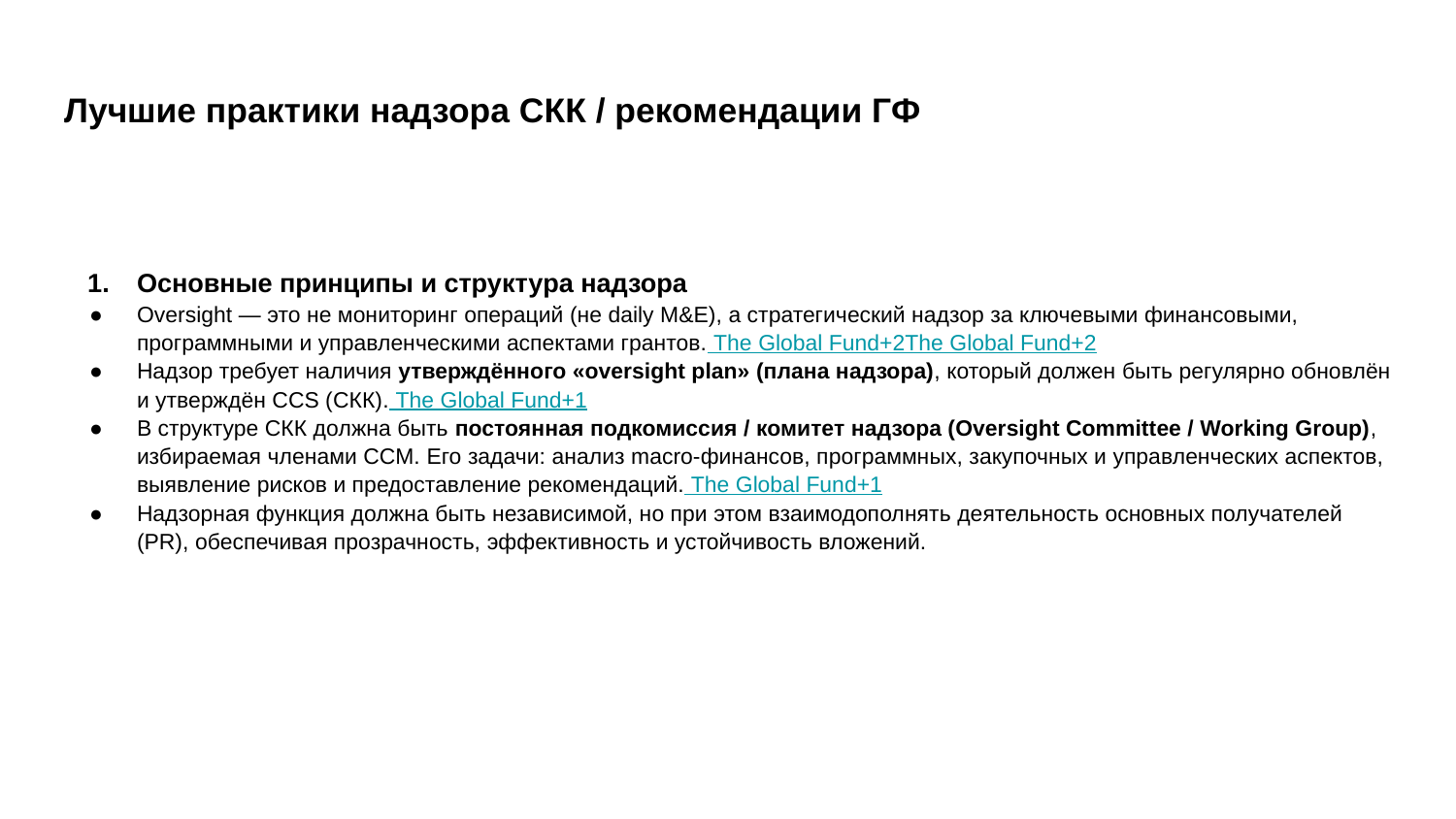

# Лучшие практики надзора СКК / рекомендации ГФ

Основные принципы и структура надзора
Oversight — это не мониторинг операций (не daily M&E), а стратегический надзор за ключевыми финансовыми, программными и управленческими аспектами грантов. The Global Fund+2The Global Fund+2
Надзор требует наличия утверждённого «oversight plan» (плана надзора), который должен быть регулярно обновлён и утверждён CCS (СКК). The Global Fund+1
В структуре СКК должна быть постоянная подкомиссия / комитет надзора (Oversight Committee / Working Group), избираемая членами CCM. Его задачи: анализ macro-финансов, программных, закупочных и управленческих аспектов, выявление рисков и предоставление рекомендаций. The Global Fund+1
Надзорная функция должна быть независимой, но при этом взаимодополнять деятельность основных получателей (PR), обеспечивая прозрачность, эффективность и устойчивость вложений.